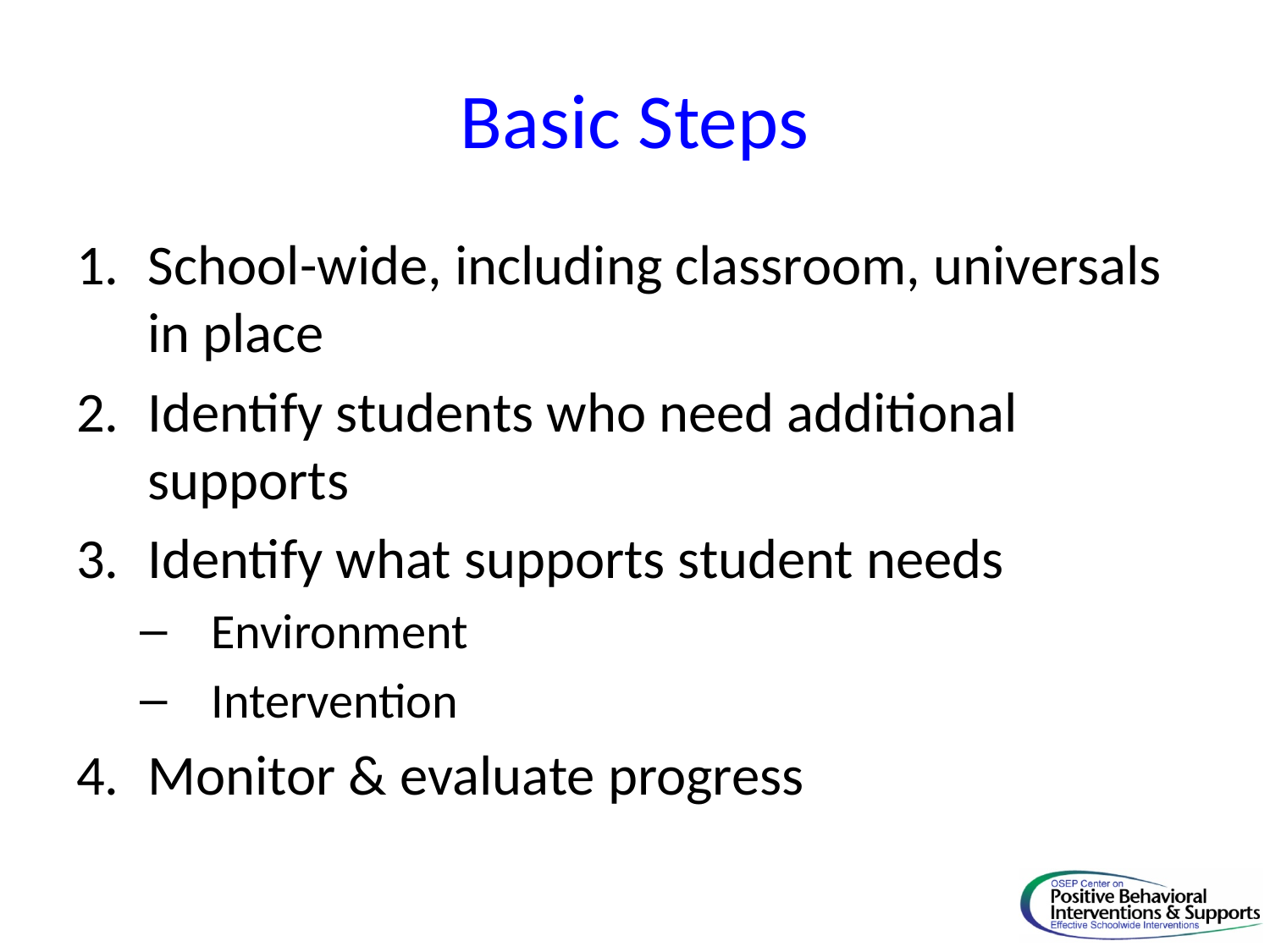

# Basic Steps
School-wide, including classroom, universals in place
Identify students who need additional supports
Identify what supports student needs
Environment
Intervention
Monitor & evaluate progress